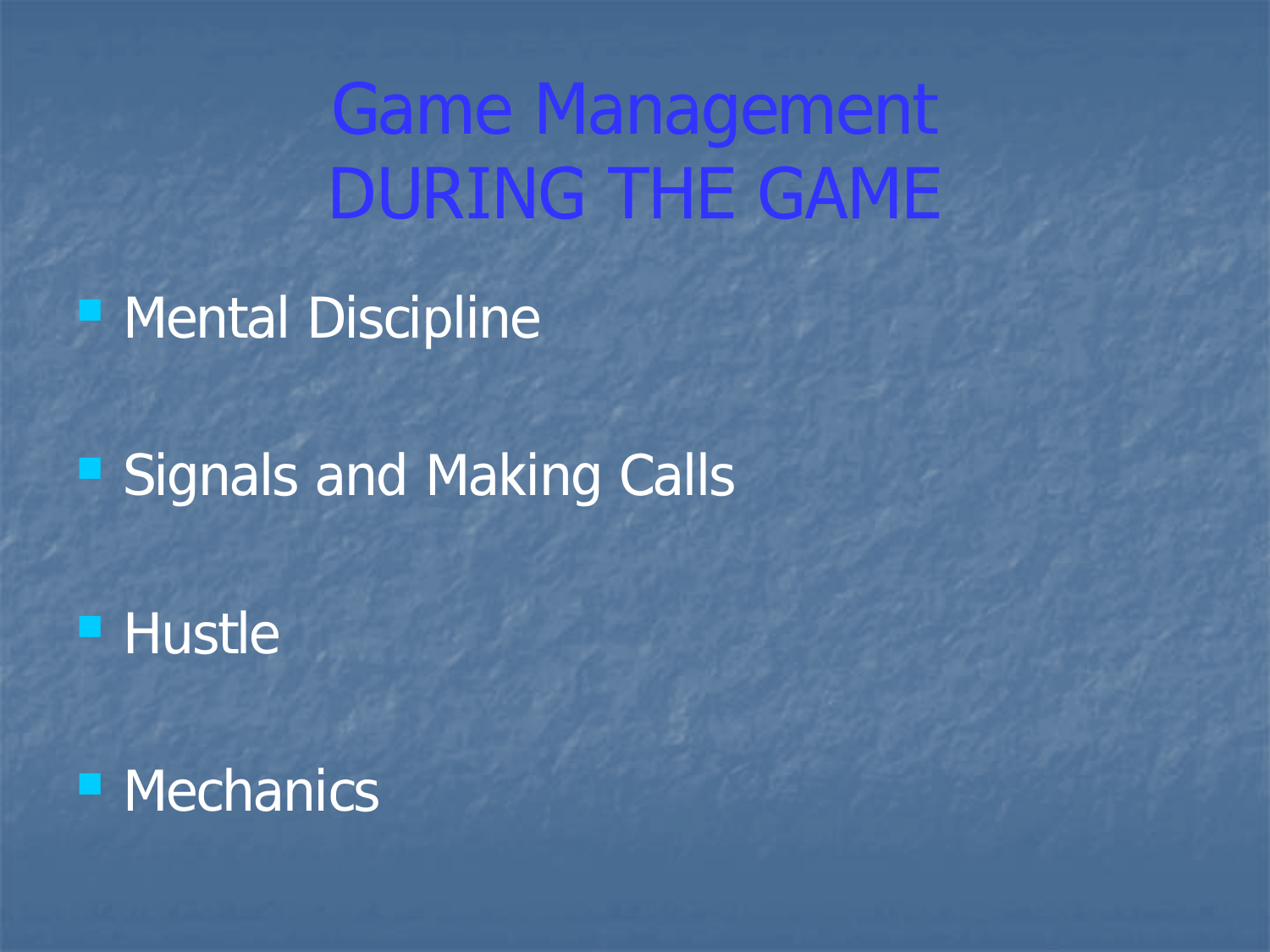

# Game Management DURING THE GAME
Mental Discipline

Signals and Making Calls

Hustle

Mechanics